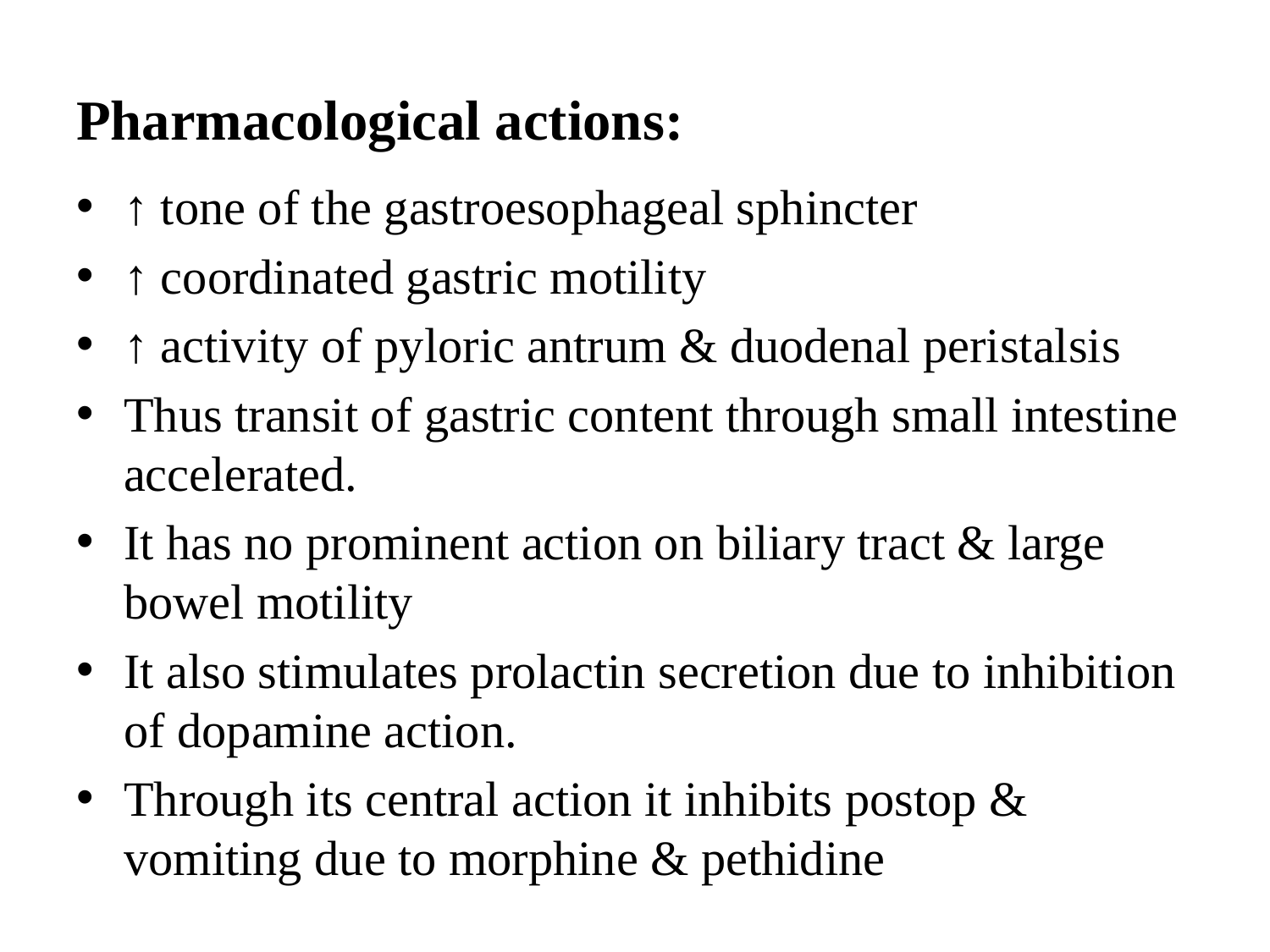

# Pharmacological actions:
↑ tone of the gastroesophageal sphincter
↑ coordinated gastric motility
↑ activity of pyloric antrum & duodenal peristalsis
Thus transit of gastric content through small intestine accelerated.
It has no prominent action on biliary tract & large bowel motility
It also stimulates prolactin secretion due to inhibition of dopamine action.
Through its central action it inhibits postop & vomiting due to morphine & pethidine